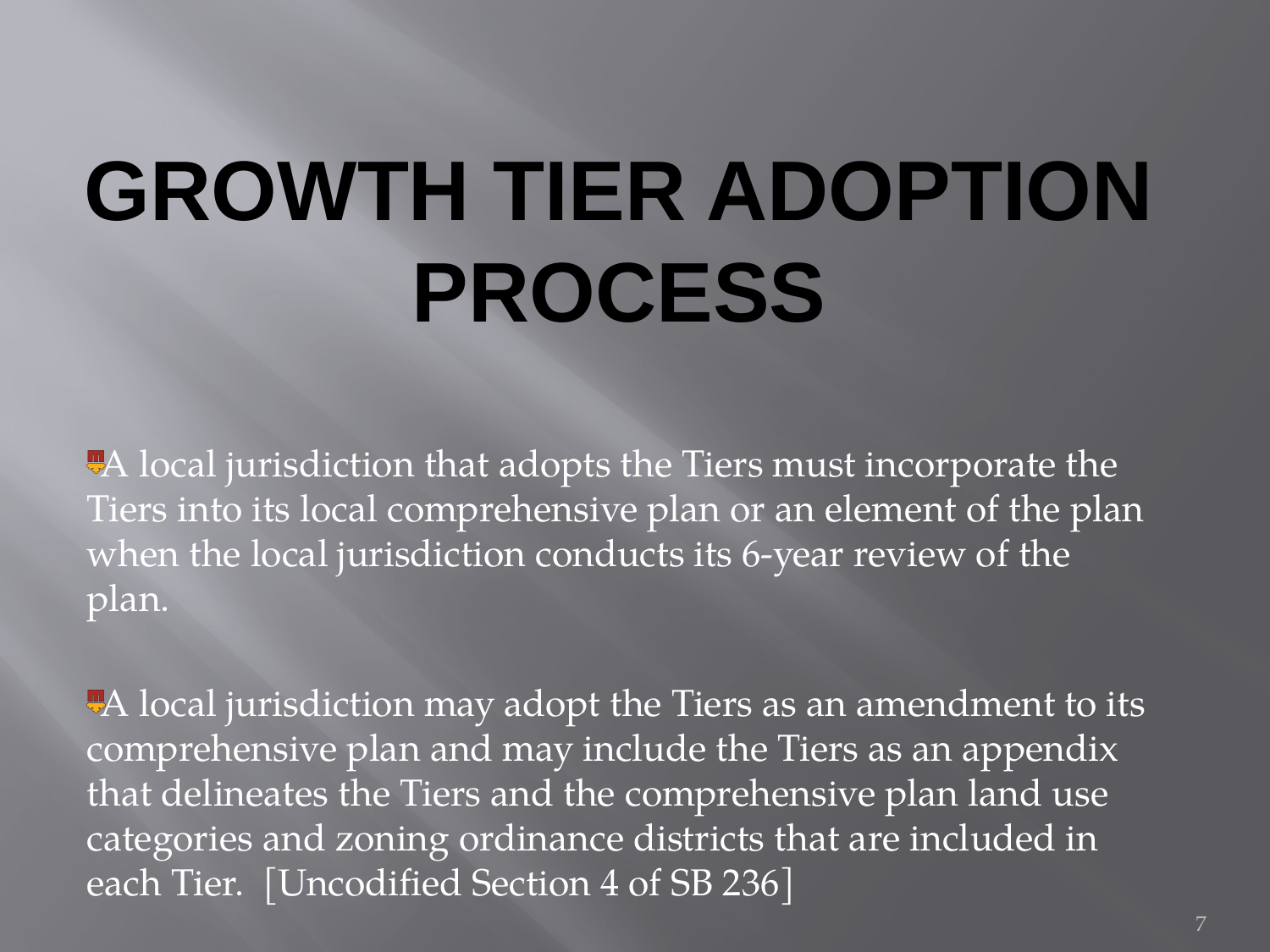

# GROWTH TIER ADOPTION PROCESS

A local jurisdiction that adopts the Tiers must incorporate the Tiers into its local comprehensive plan or an element of the plan when the local jurisdiction conducts its 6-year review of the plan.

A local jurisdiction may adopt the Tiers as an amendment to its comprehensive plan and may include the Tiers as an appendix that delineates the Tiers and the comprehensive plan land use categories and zoning ordinance districts that are included in each Tier.  [Uncodified Section 4 of SB 236]
7